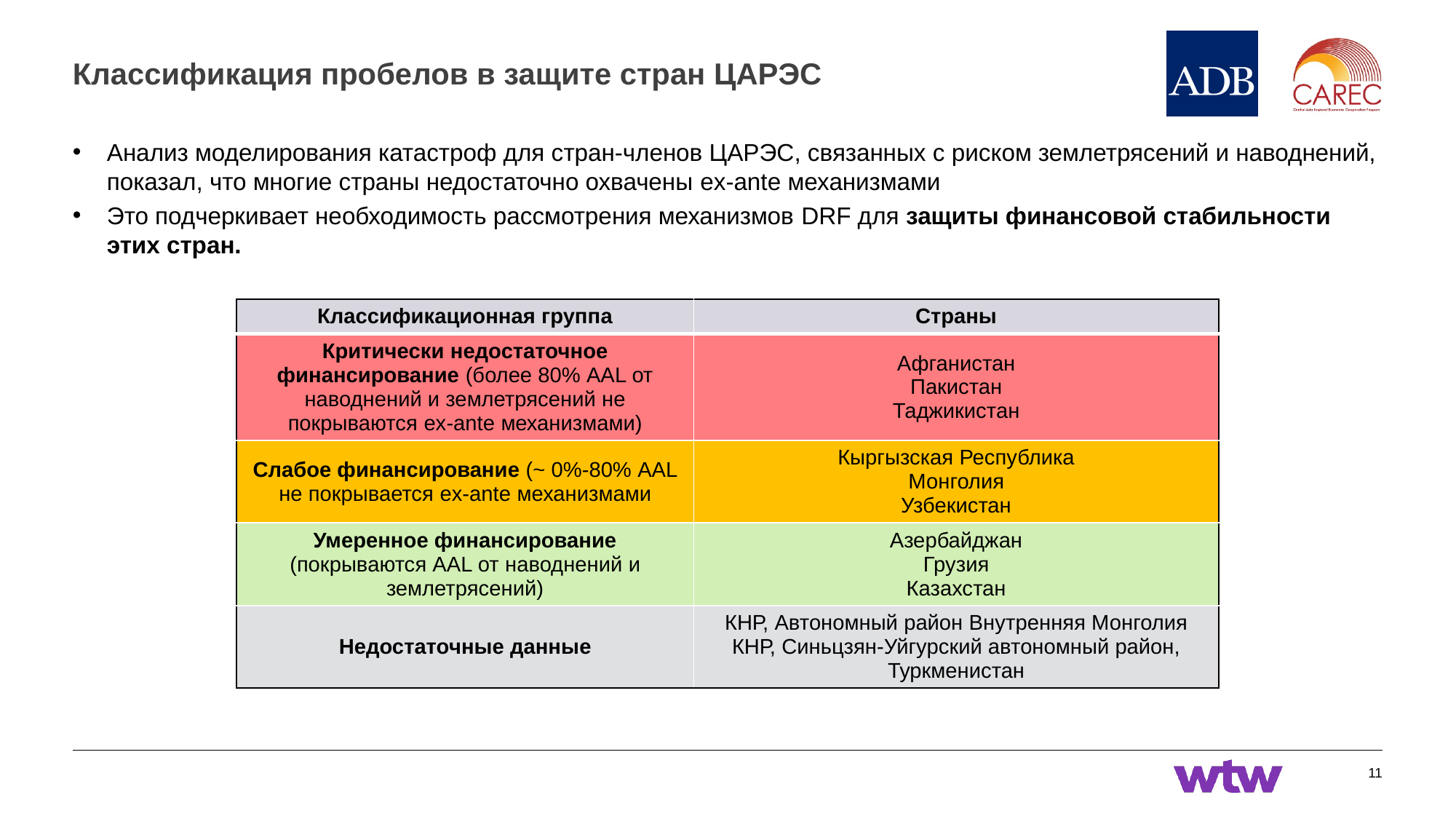

# Классификация пробелов в защите стран ЦАРЭС
Анализ моделирования катастроф для стран-членов ЦАРЭС, связанных с риском землетрясений и наводнений, показал, что многие страны недостаточно охвачены ex-ante механизмами
Это подчеркивает необходимость рассмотрения механизмов DRF для защиты финансовой стабильности этих стран.
| Классификационная группа | Страны |
| --- | --- |
| Критически недостаточное финансирование (более 80% AAL от наводнений и землетрясений не покрываются ex-ante механизмами) | Афганистан Пакистан Таджикистан |
| Слабое финансирование (~ 0%-80% AAL не покрывается ex-ante механизмами | Кыргызская Республика Монголия Узбекистан |
| Умеренное финансирование (покрываются AAL от наводнений и землетрясений) | Азербайджан Грузия Казахстан |
| Недостаточные данные | КНР, Автономный район Внутренняя Монголия КНР, Синьцзян-Уйгурский автономный район, Туркменистан |
11